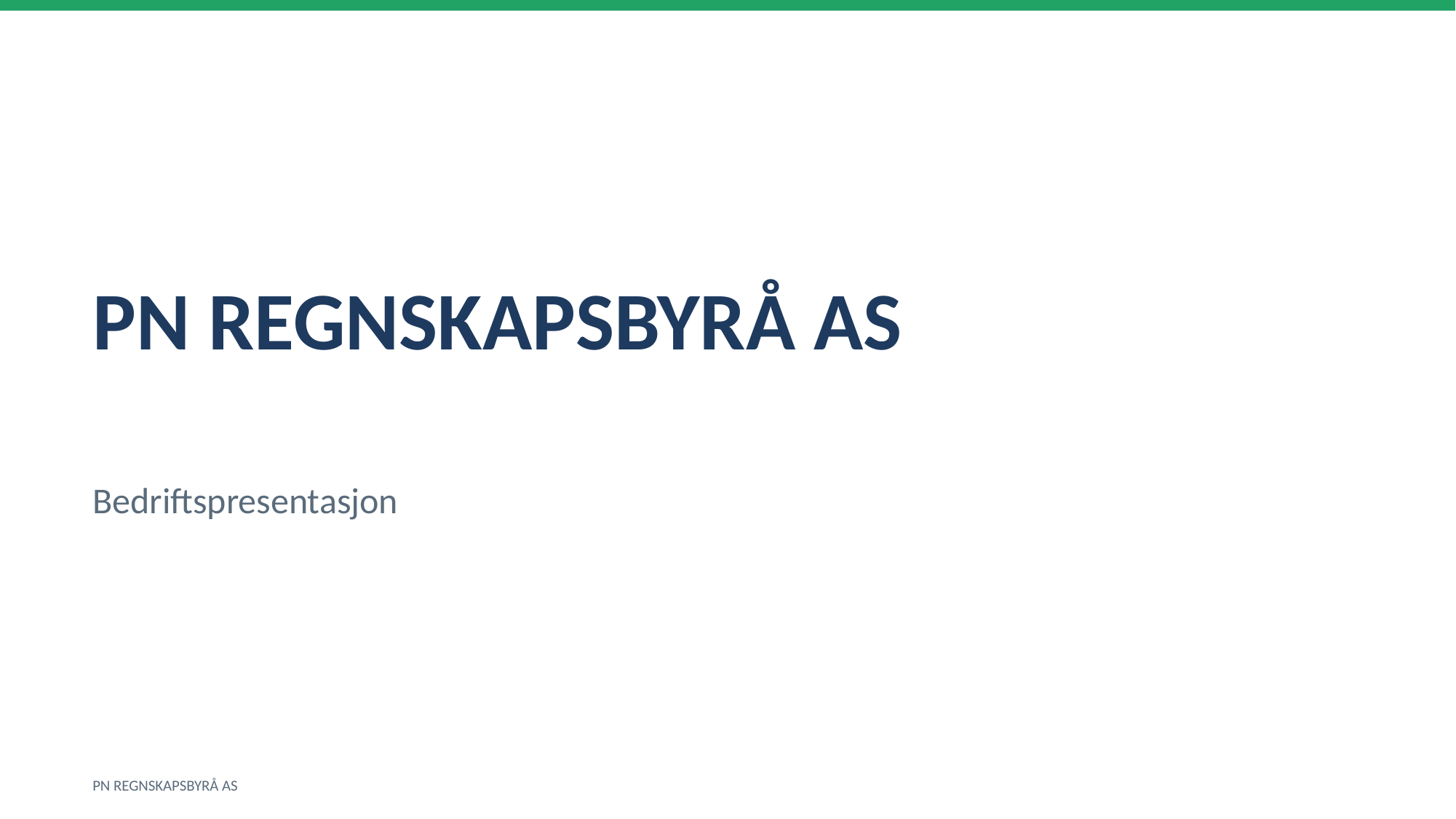

PN REGNSKAPSBYRÅ AS
Bedriftspresentasjon
PN REGNSKAPSBYRÅ AS